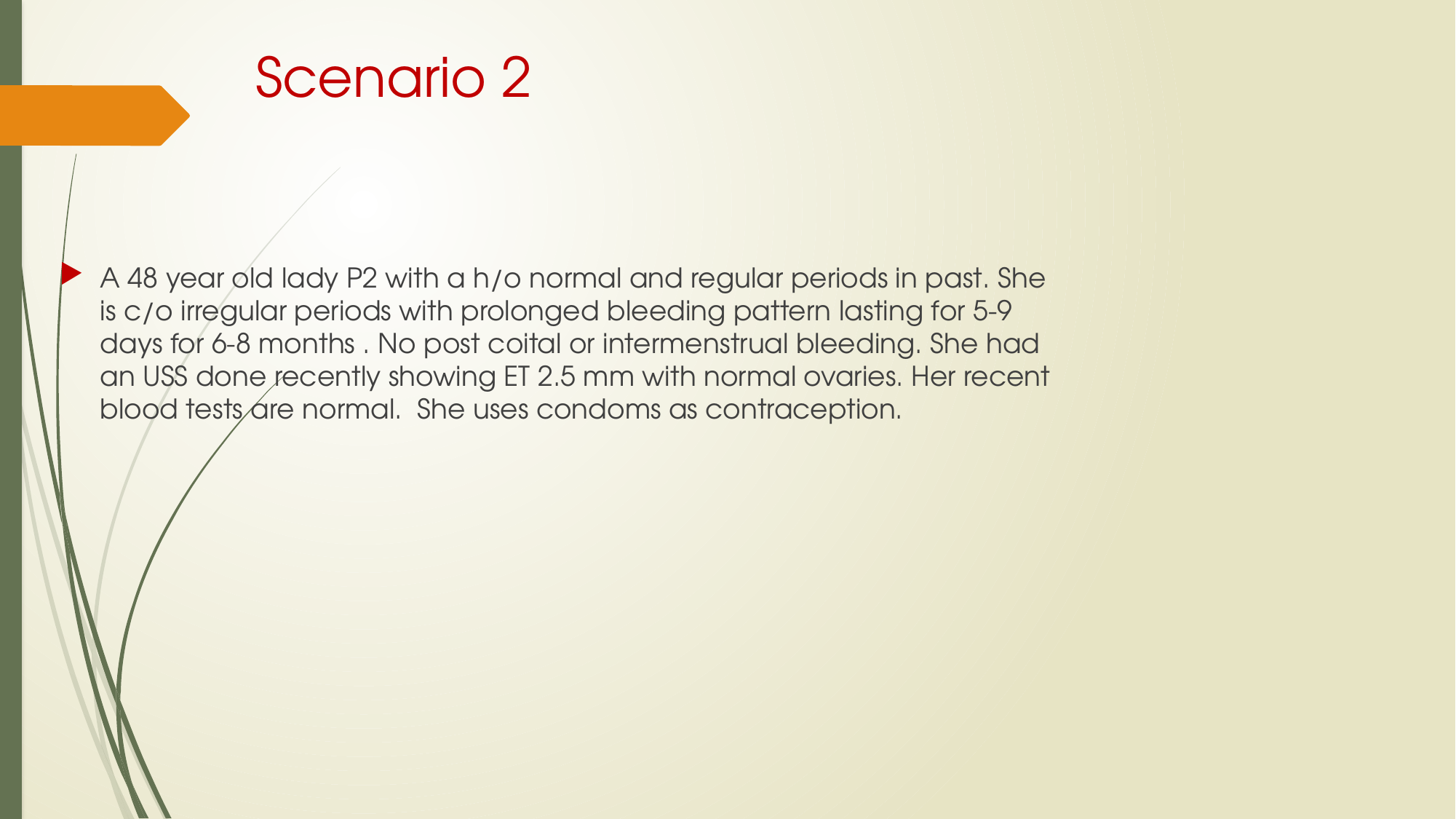

# Scenario 2

A 48 year old lady P2 with a h/o normal and regular periods in past. She is c/o irregular periods with prolonged bleeding pattern lasting for 5-9 days for 6-8 months . No post coital or intermenstrual bleeding. She had an USS done recently showing ET 2.5 mm with normal ovaries. Her recent blood tests are normal.  She uses condoms as contraception.